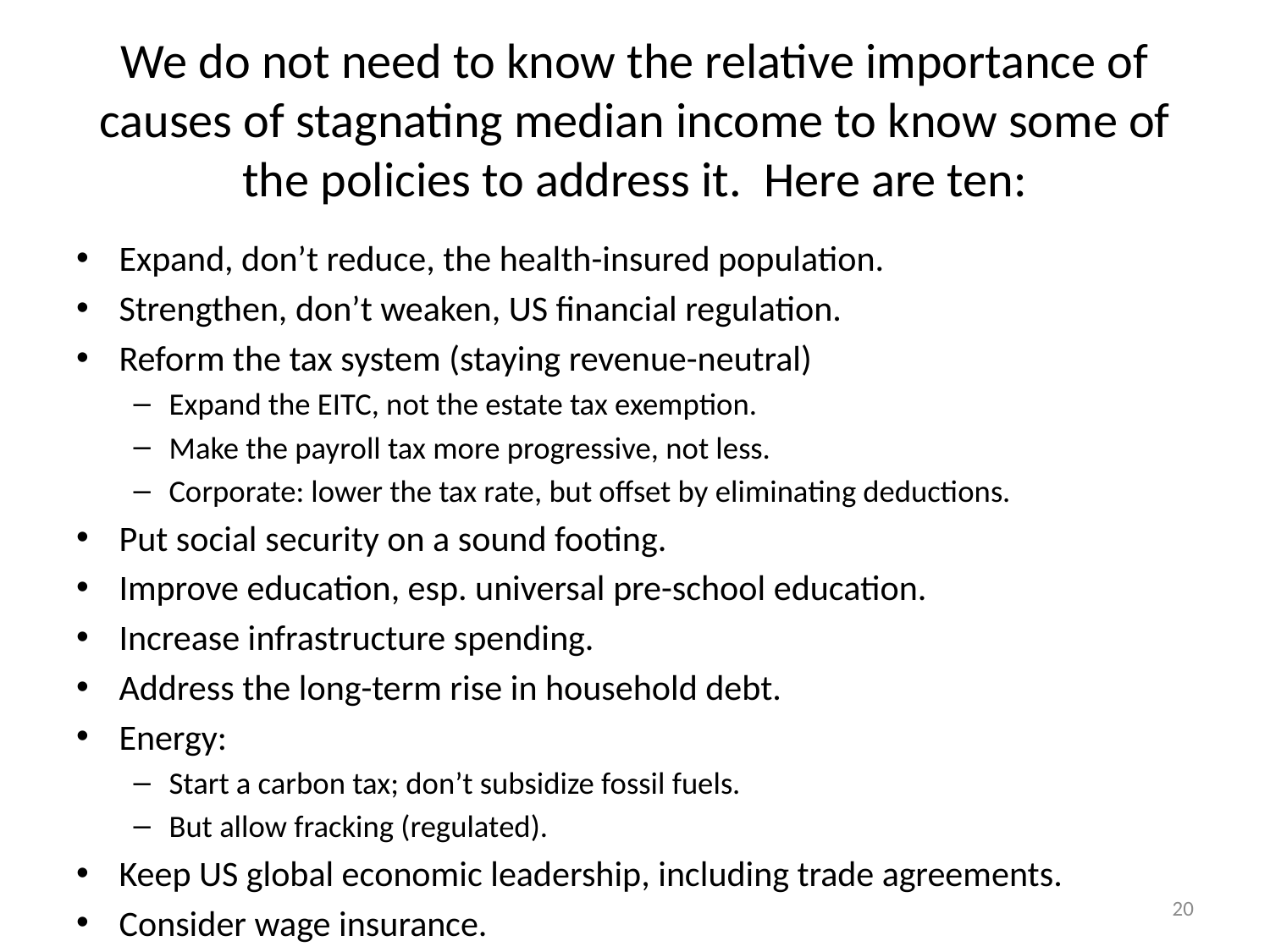

# We do not need to know the relative importance of causes of stagnating median income to know some of the policies to address it.  Here are ten:
Expand, don’t reduce, the health-insured population.
Strengthen, don’t weaken, US financial regulation.
Reform the tax system (staying revenue-neutral)
Expand the EITC, not the estate tax exemption.
Make the payroll tax more progressive, not less.
Corporate: lower the tax rate, but offset by eliminating deductions.
Put social security on a sound footing.
Improve education, esp. universal pre-school education.
Increase infrastructure spending.
Address the long-term rise in household debt.
Energy:
Start a carbon tax; don’t subsidize fossil fuels.
But allow fracking (regulated).
Keep US global economic leadership, including trade agreements.
Consider wage insurance.
20